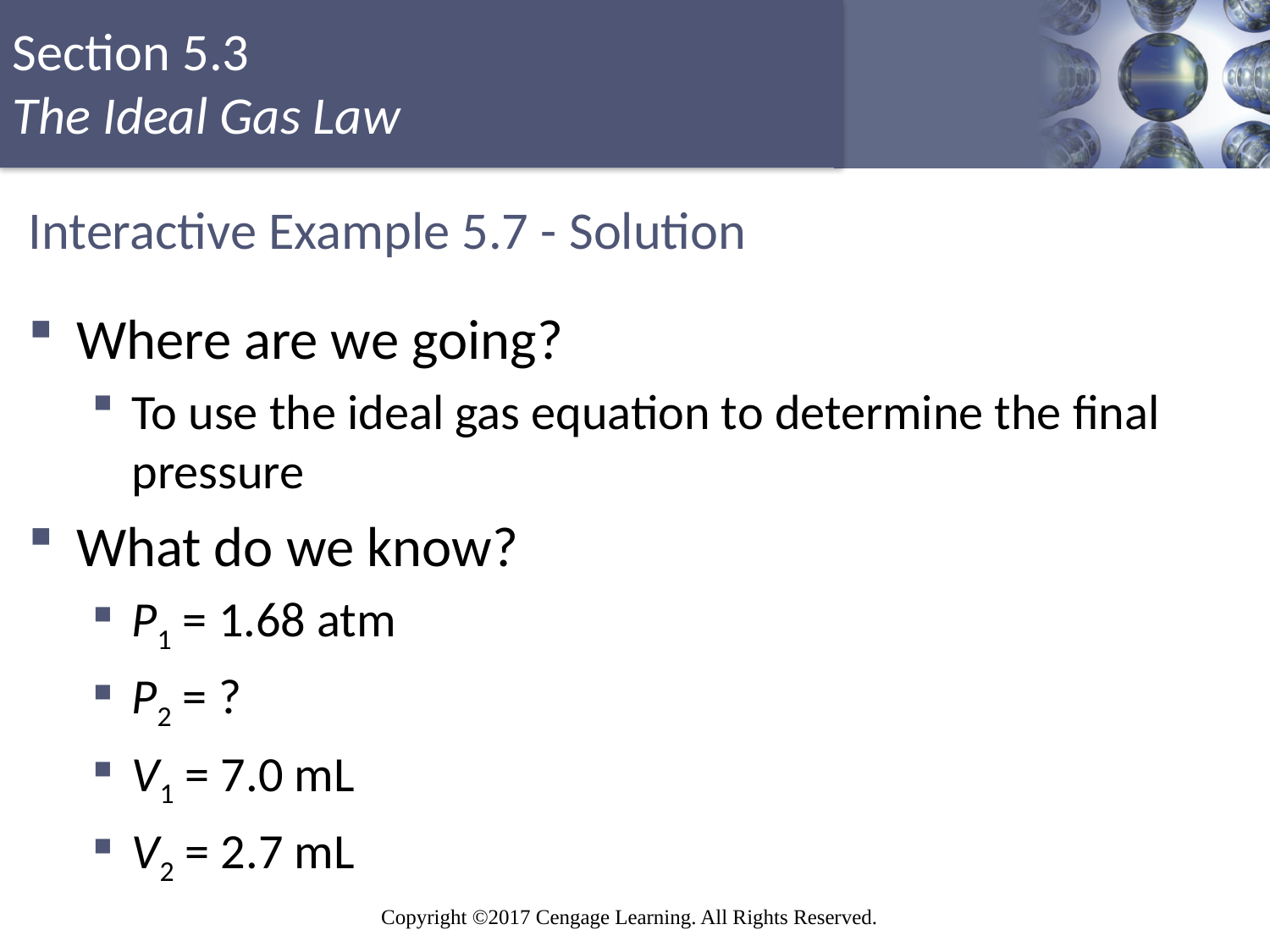

# Interactive Example 5.7 - Solution
Where are we going?
To use the ideal gas equation to determine the final pressure
What do we know?
P1 = 1.68 atm
P2 = ?
V1 = 7.0 mL
V2 = 2.7 mL